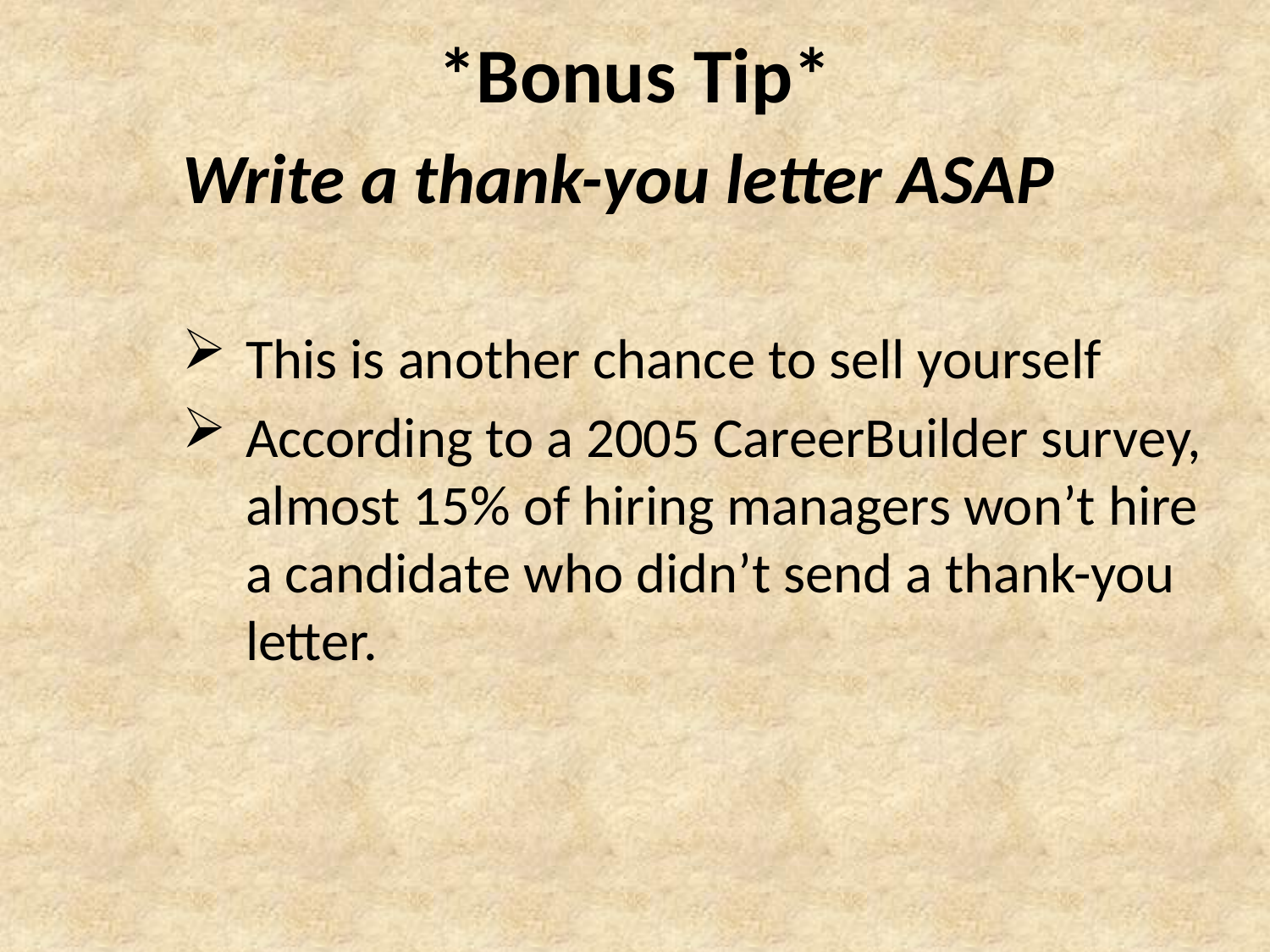

# *Bonus Tip*
Write a thank-you letter ASAP

This is another chance to sell yourself
According to a 2005 CareerBuilder survey, almost 15% of hiring managers won’t hire a candidate who didn’t send a thank-you letter.